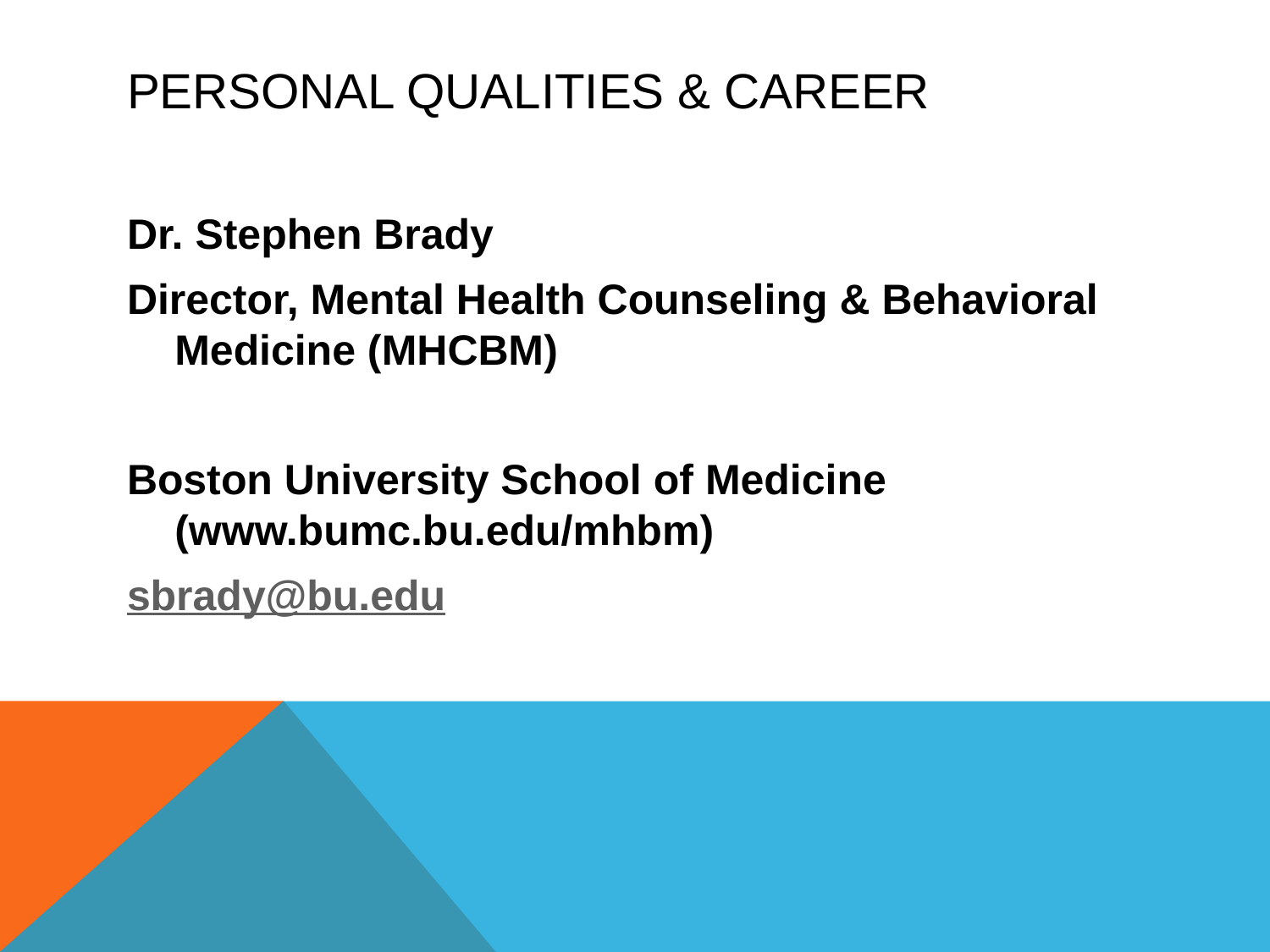

# Personal Qualities & career

Dr. Stephen Brady
Director, Mental Health Counseling & Behavioral Medicine (MHCBM)

Boston University School of Medicine (www.bumc.bu.edu/mhbm)
sbrady@bu.edu